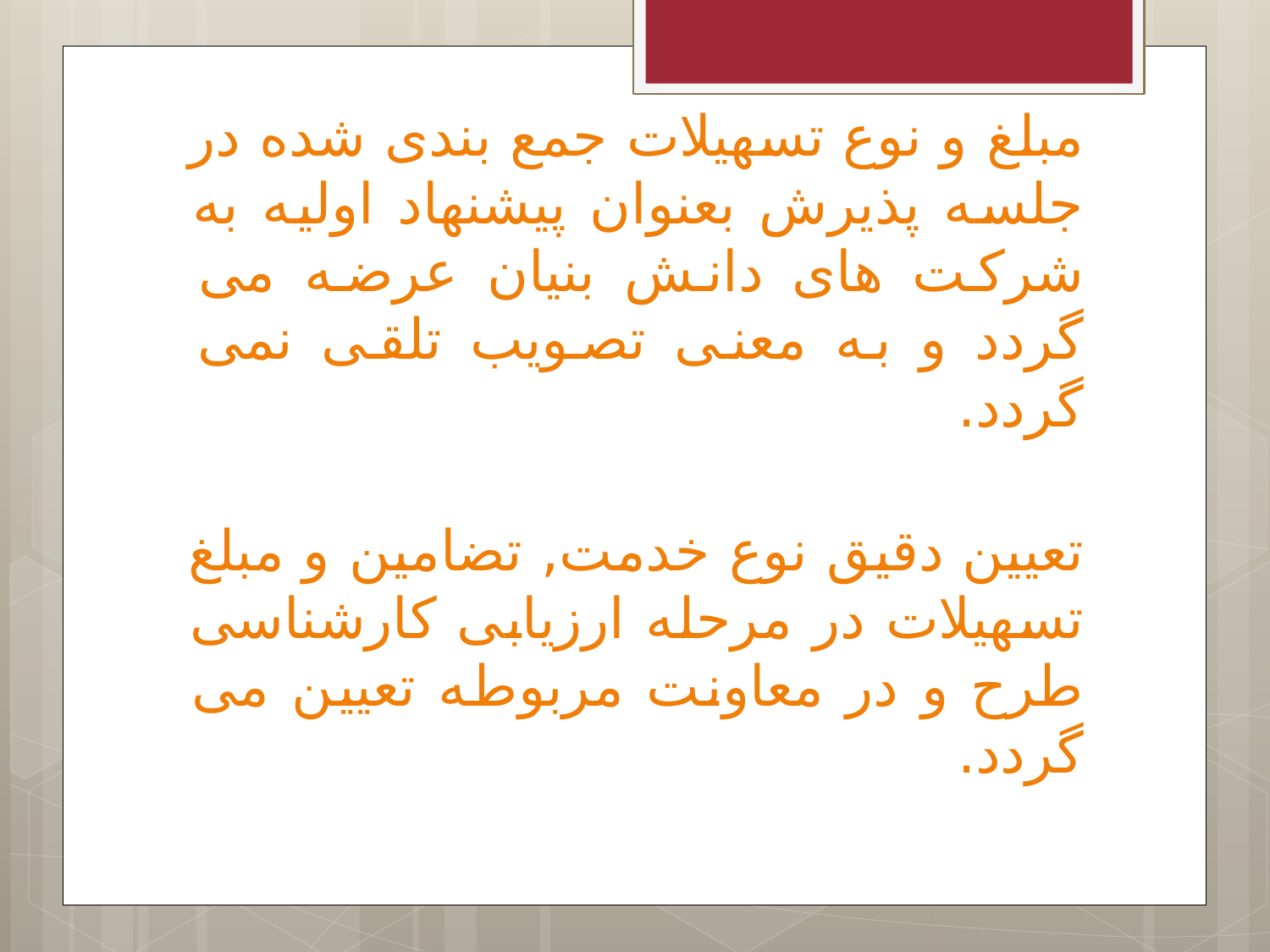

# مبلغ و نوع تسهیلات جمع بندی شده در جلسه پذیرش بعنوان پیشنهاد اولیه به شرکت های دانش بنیان عرضه می گردد و به معنی تصویب تلقی نمی گردد.
تعیین دقیق نوع خدمت, تضامین و مبلغ تسهیلات در مرحله ارزیابی کارشناسی طرح و در معاونت مربوطه تعیین می گردد.